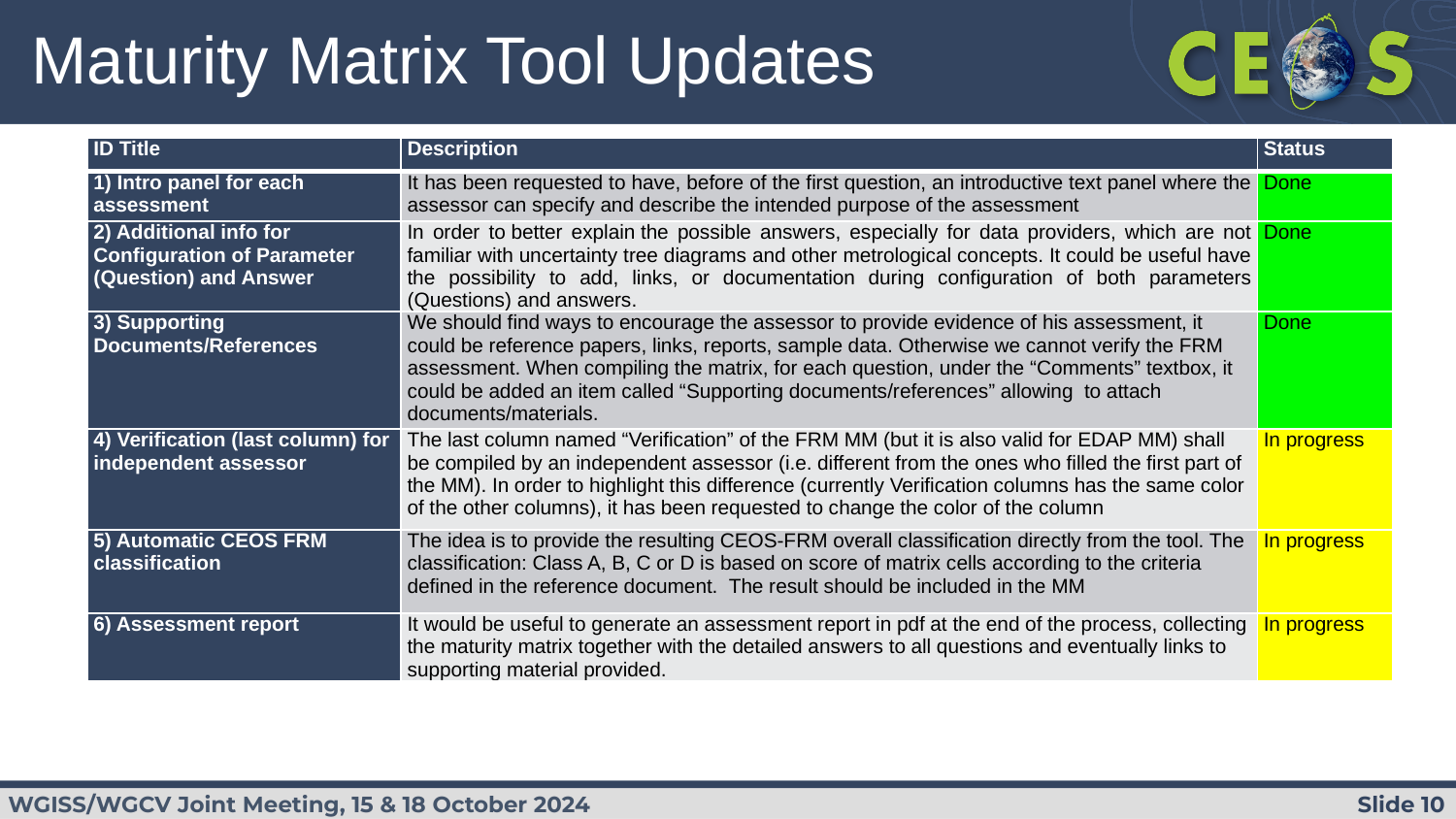

# Maturity Matrix Tool Updates
| ID Title | Description | Status |
| --- | --- | --- |
| 1) Intro panel for each assessment | It has been requested to have, before of the first question, an introductive text panel where the assessor can specify and describe the intended purpose of the assessment | Done |
| 2) Additional info for Configuration of Parameter (Question) and Answer | In order to better explain the possible answers, especially for data providers, which are not familiar with uncertainty tree diagrams and other metrological concepts. It could be useful have the possibility to add, links, or documentation during configuration of both parameters (Questions) and answers. | Done |
| 3) Supporting Documents/References | We should find ways to encourage the assessor to provide evidence of his assessment, it could be reference papers, links, reports, sample data. Otherwise we cannot verify the FRM assessment. When compiling the matrix, for each question, under the “Comments” textbox, it could be added an item called “Supporting documents/references” allowing to attach documents/materials. | Done |
| 4) Verification (last column) for independent assessor | The last column named “Verification” of the FRM MM (but it is also valid for EDAP MM) shall be compiled by an independent assessor (i.e. different from the ones who filled the first part of the MM). In order to highlight this difference (currently Verification columns has the same color of the other columns), it has been requested to change the color of the column | In progress |
| 5) Automatic CEOS FRM classification | The idea is to provide the resulting CEOS-FRM overall classification directly from the tool. The classification: Class A, B, C or D is based on score of matrix cells according to the criteria defined in the reference document. The result should be included in the MM | In progress |
| 6) Assessment report | It would be useful to generate an assessment report in pdf at the end of the process, collecting the maturity matrix together with the detailed answers to all questions and eventually links to supporting material provided. | In progress |